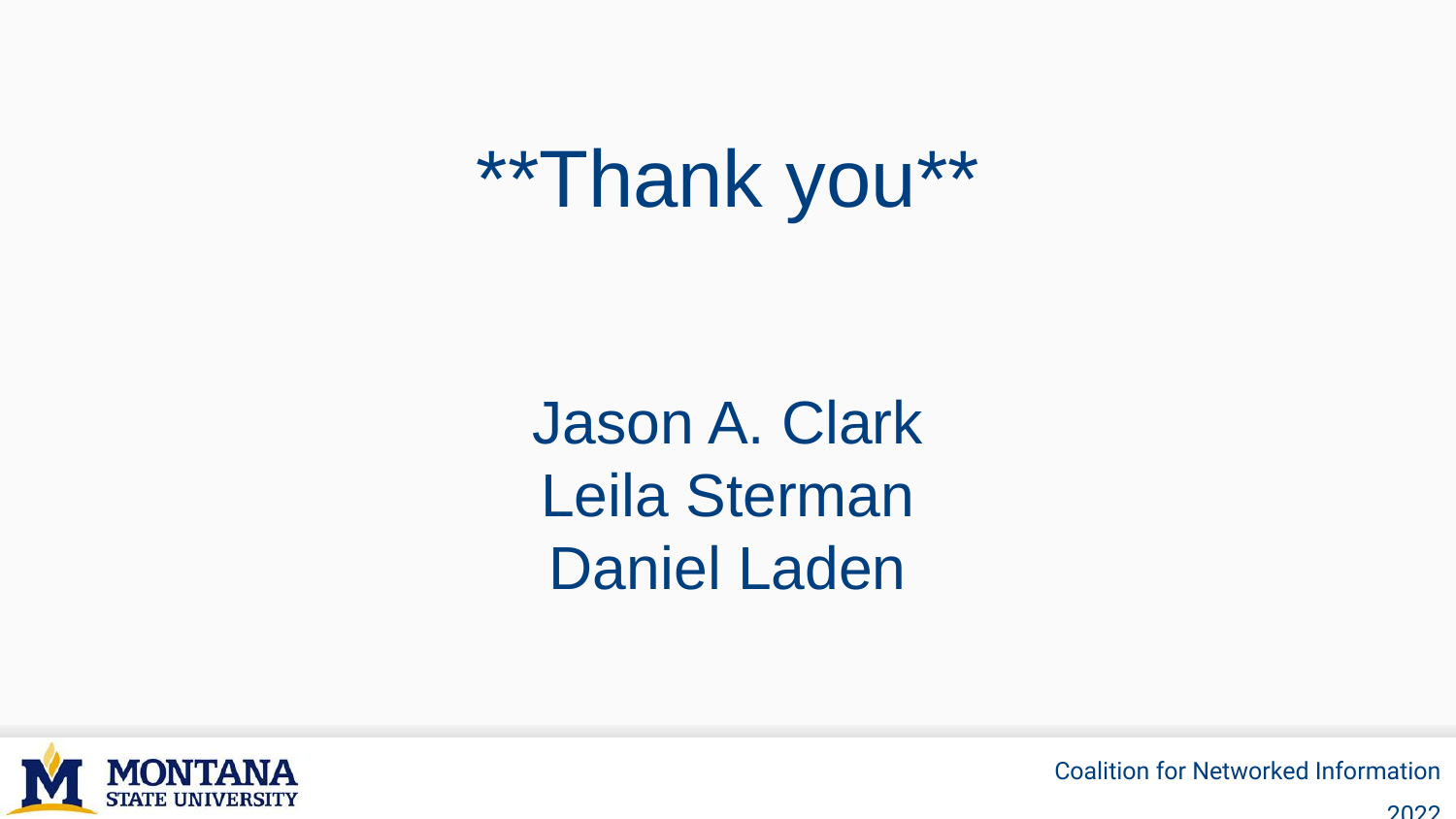

**Thank you**

Jason A. Clark
Leila Sterman
Daniel Laden